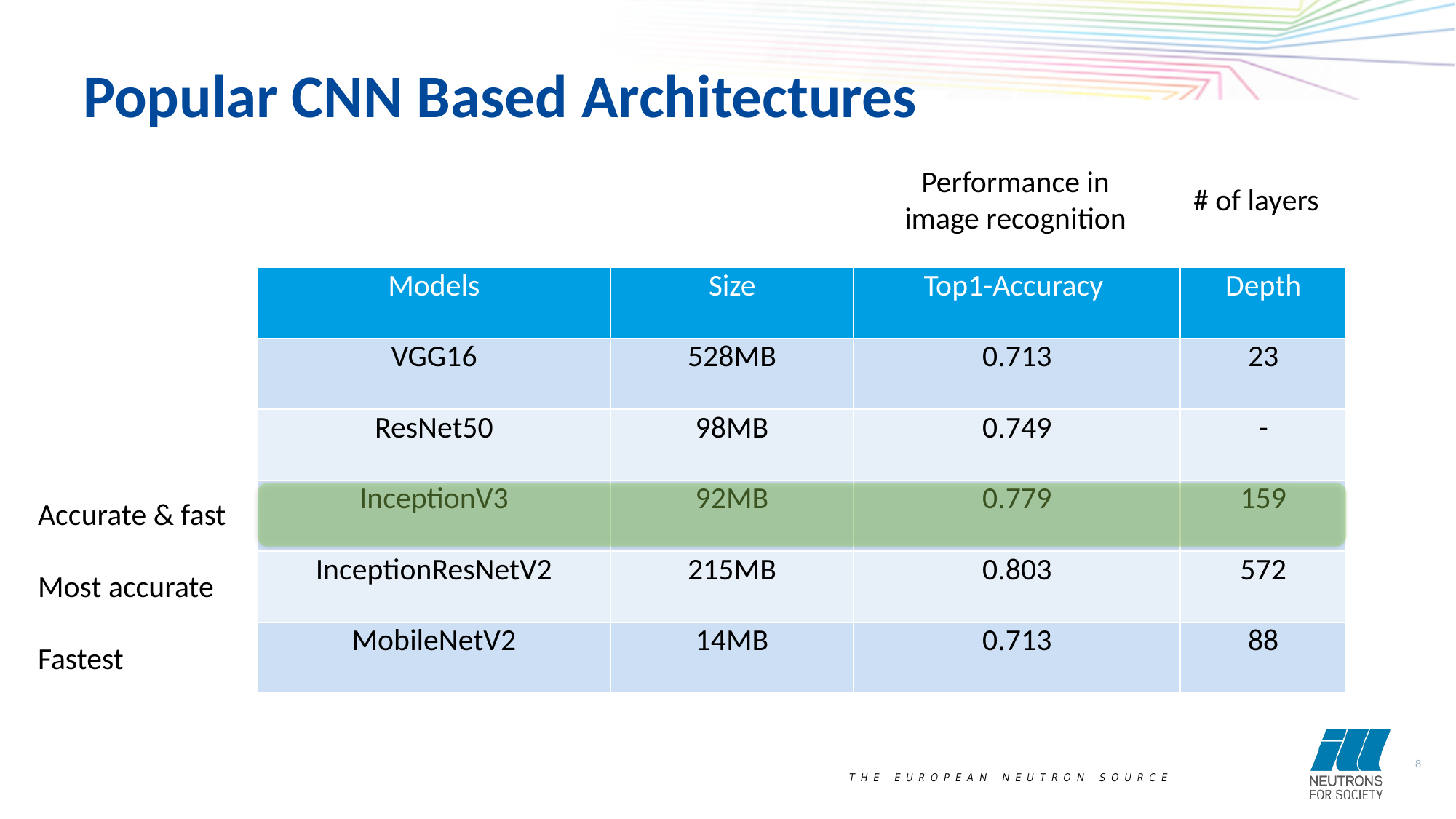

Popular CNN Based Architectures
Performance in image recognition
# of layers
| Models | Size | Top1-Accuracy | Depth |
| --- | --- | --- | --- |
| VGG16 | 528MB | 0.713 | 23 |
| ResNet50 | 98MB | 0.749 | - |
| InceptionV3 | 92MB | 0.779 | 159 |
| InceptionResNetV2 | 215MB | 0.803 | 572 |
| MobileNetV2 | 14MB | 0.713 | 88 |

Accurate & fast
Most accurate
Fastest